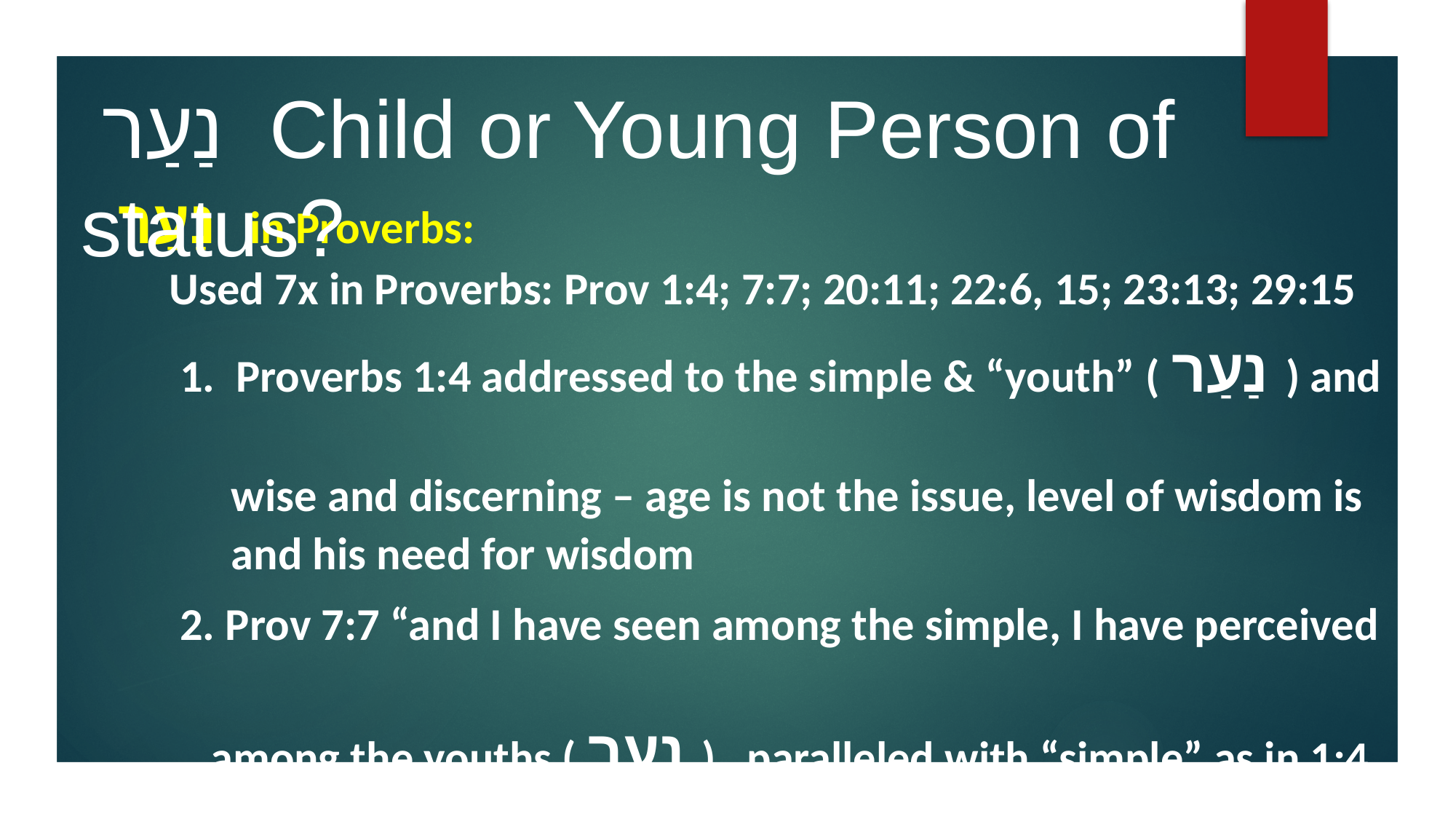

נַעַר  Child or Young Person of status?
נַעַר  in Proverbs:
     Used 7x in Proverbs: Prov 1:4; 7:7; 20:11; 22:6, 15; 23:13; 29:15
      1.  Proverbs 1:4 addressed to the simple & “youth” ( נַעַר ) and
           wise and discerning – age is not the issue, level of wisdom is
           and his need for wisdom
      2. Prov 7:7 “and I have seen among the simple, I have perceived
         among the youths ( נַעַר )   paralleled with “simple” as in 1:4
         sexual topics discussed – clearly not a young child